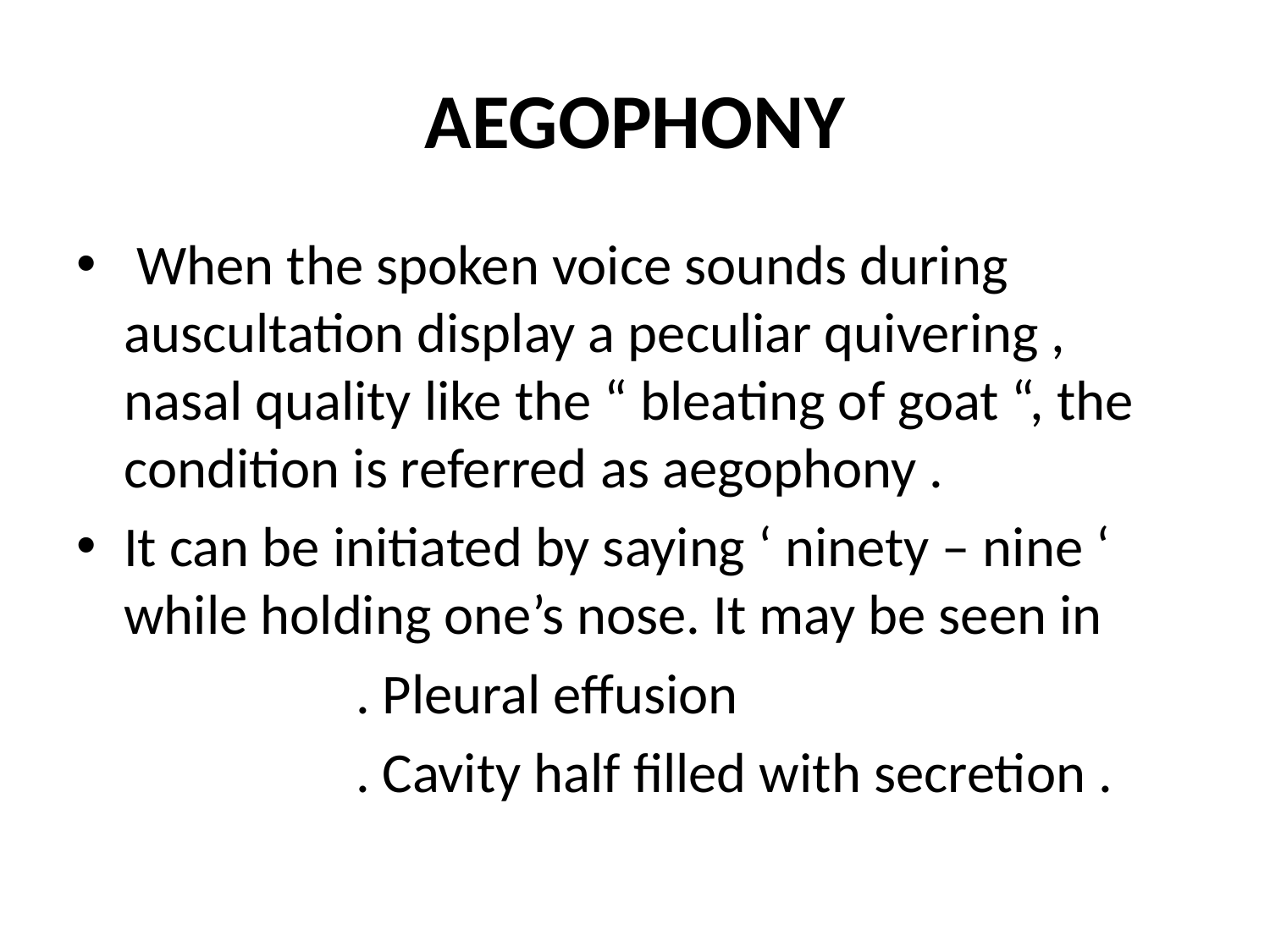

# AEGOPHONY
 When the spoken voice sounds during auscultation display a peculiar quivering , nasal quality like the “ bleating of goat “, the condition is referred as aegophony .
It can be initiated by saying ‘ ninety – nine ‘ while holding one’s nose. It may be seen in
                      . Pleural effusion
                      . Cavity half filled with secretion .